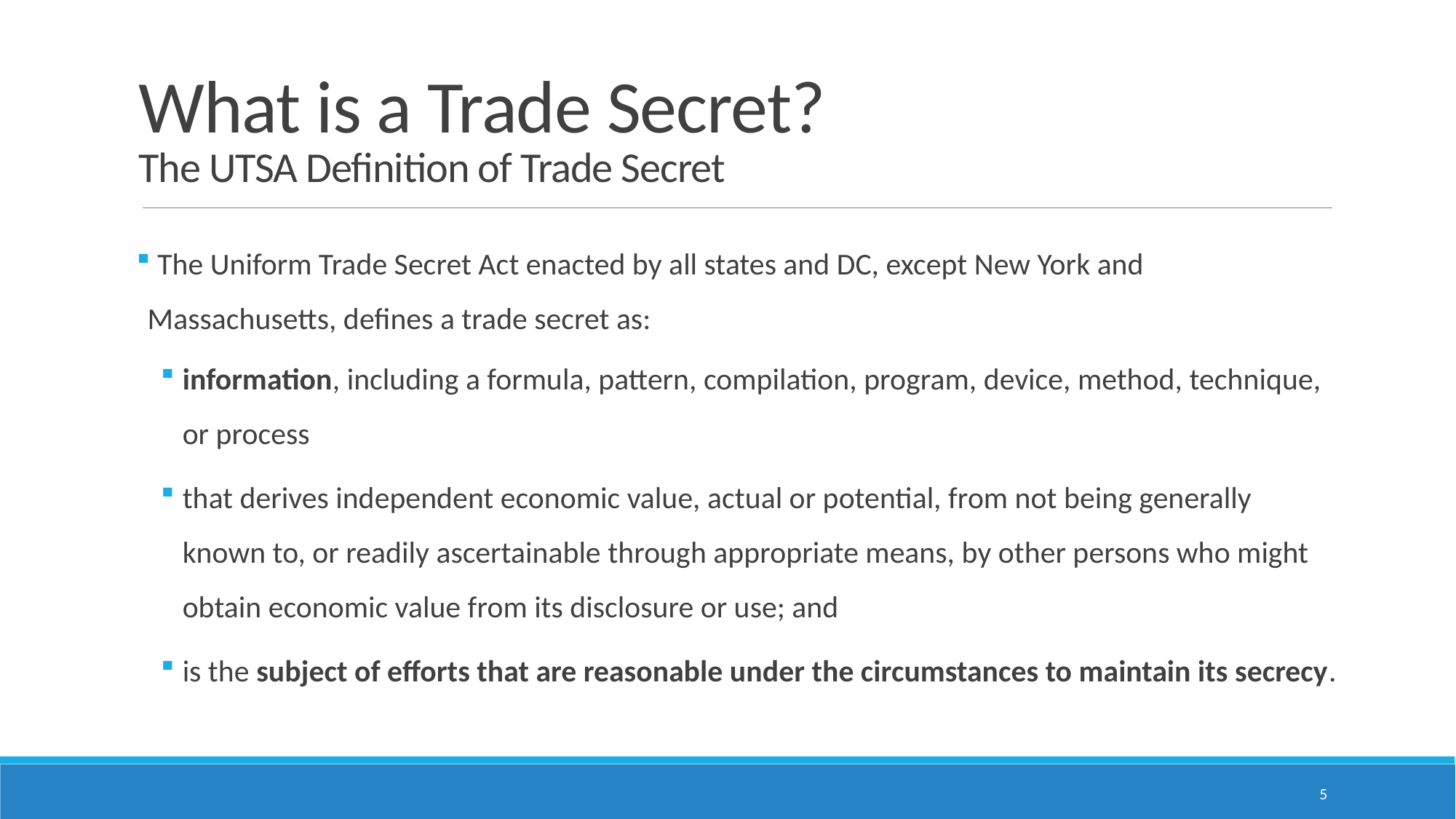

# What is a Trade Secret? The UTSA Definition of Trade Secret
 The Uniform Trade Secret Act enacted by all states and DC, except New York and Massachusetts, defines a trade secret as:
information, including a formula, pattern, compilation, program, device, method, technique, or process
that derives independent economic value, actual or potential, from not being generally known to, or readily ascertainable through appropriate means, by other persons who might obtain economic value from its disclosure or use; and
is the subject of efforts that are reasonable under the circumstances to maintain its secrecy.
5